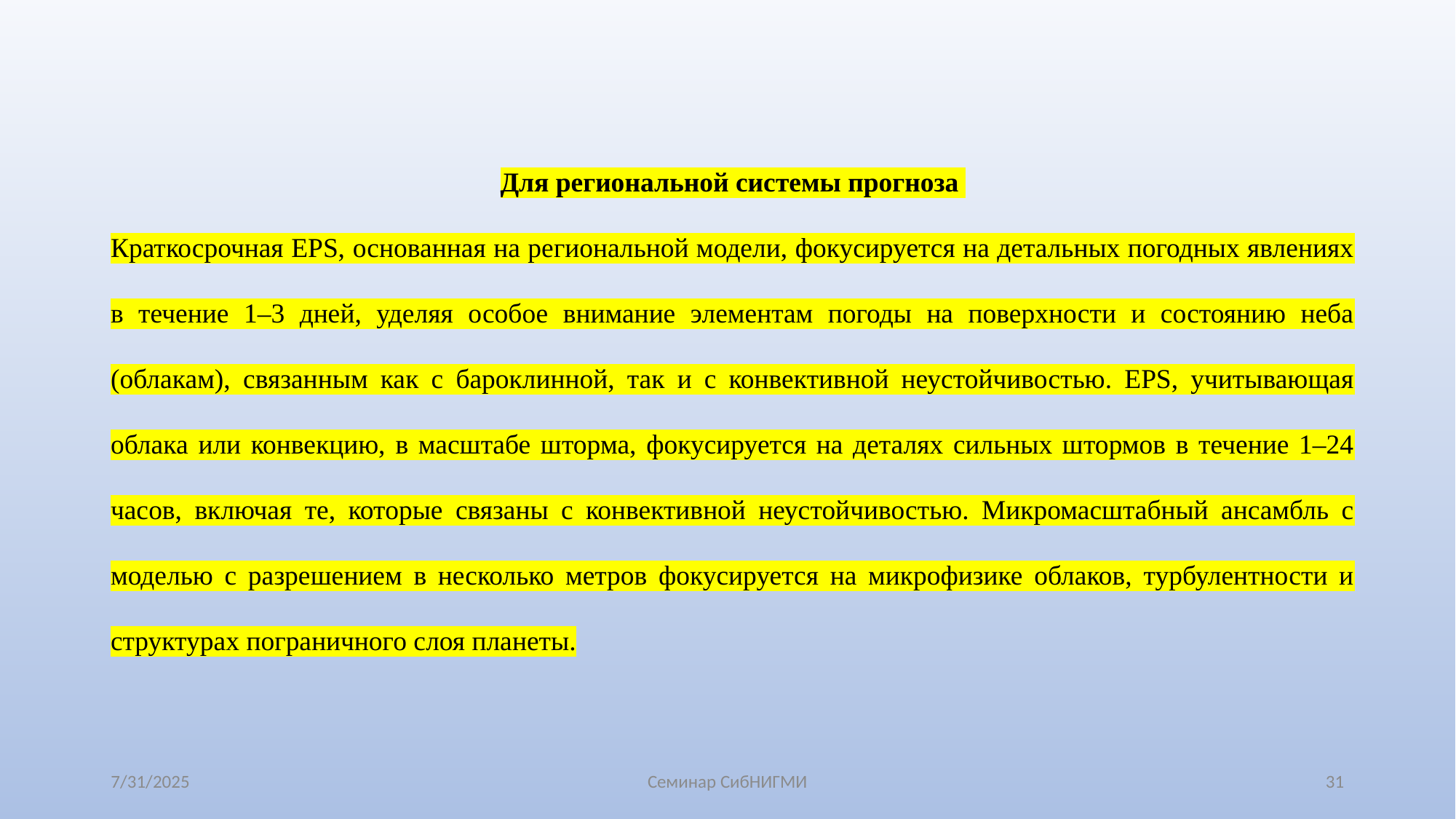

Для региональной системы прогноза
Краткосрочная EPS, основанная на региональной модели, фокусируется на детальных погодных явлениях в течение 1–3 дней, уделяя особое внимание элементам погоды на поверхности и состоянию неба (облакам), связанным как с бароклинной, так и с конвективной неустойчивостью. EPS, учитывающая облака или конвекцию, в масштабе шторма, фокусируется на деталях сильных штормов в течение 1–24 часов, включая те, которые связаны с конвективной неустойчивостью. Микромасштабный ансамбль с моделью с разрешением в несколько метров фокусируется на микрофизике облаков, турбулентности и структурах пограничного слоя планеты.
7/31/2025
Семинар СибНИГМИ
31